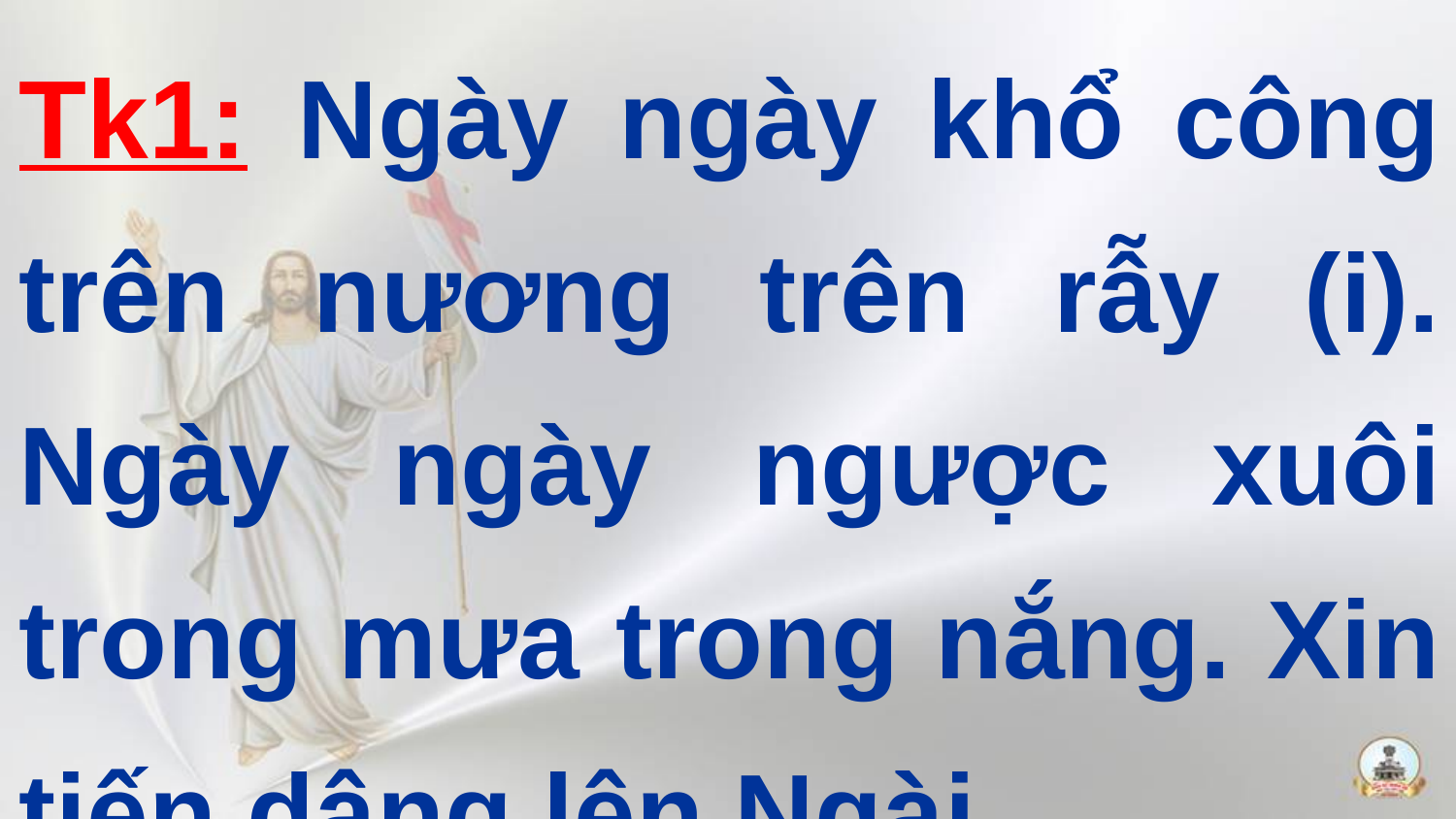

Tk1: Ngày ngày khổ công trên nương trên rẫy (i). Ngày ngày ngược xuôi trong mưa trong nắng. Xin tiến dâng lên Ngài.